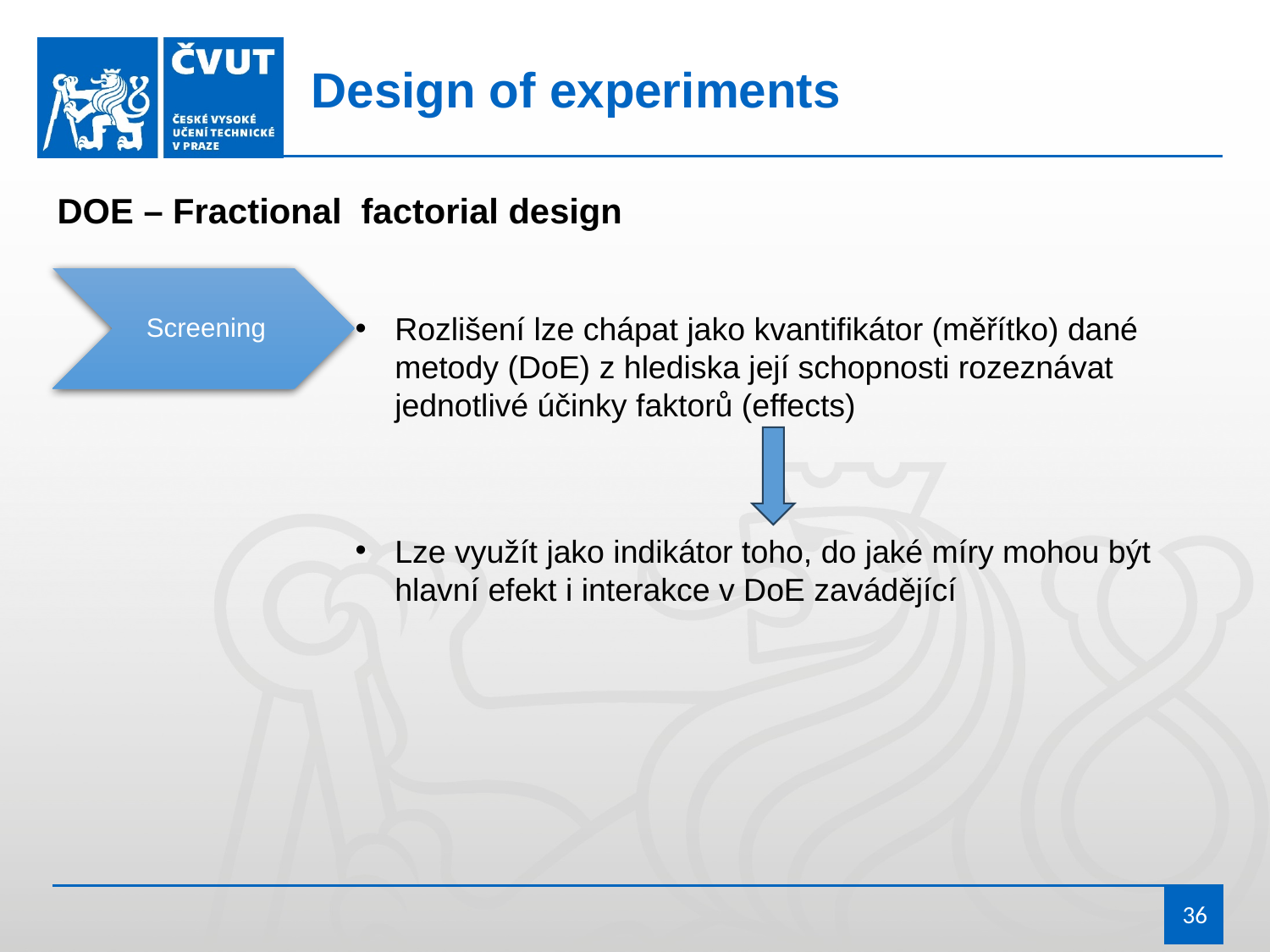

Design of experiments
DOE – Fractional  factorial design

Rozlišení lze chápat jako kvantifikátor (měřítko) dané metody (DoE) z hlediska její schopnosti rozeznávat jednotlivé účinky faktorů (effects)

Lze využít jako indikátor toho, do jaké míry mohou být hlavní efekt i interakce v DoE zavádějící

Screening

36